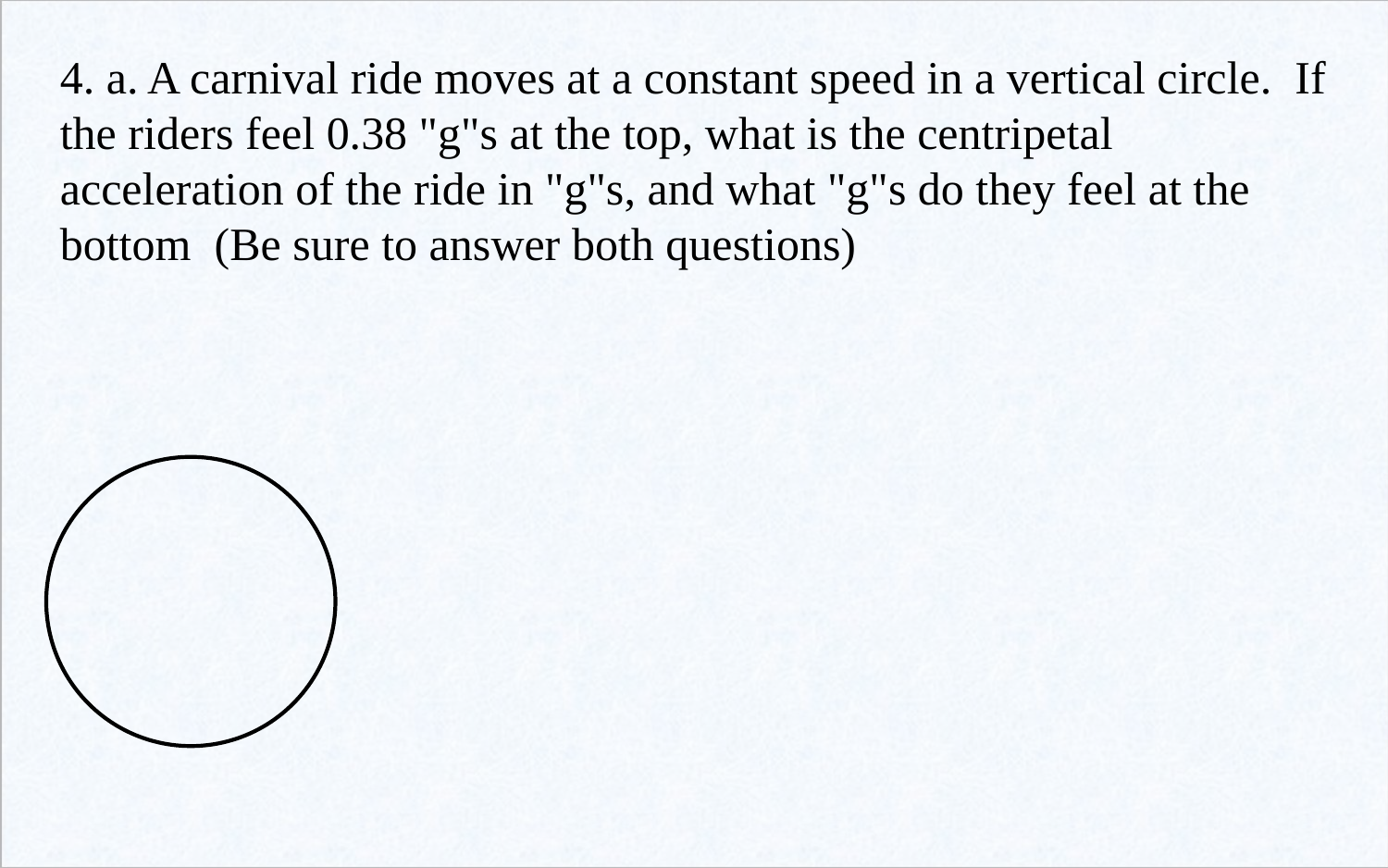

4. a. A carnival ride moves at a constant speed in a vertical circle.  If the riders feel 0.38 "g"s at the top, what is the centripetal acceleration of the ride in "g"s, and what "g"s do they feel at the bottom  (Be sure to answer both questions)